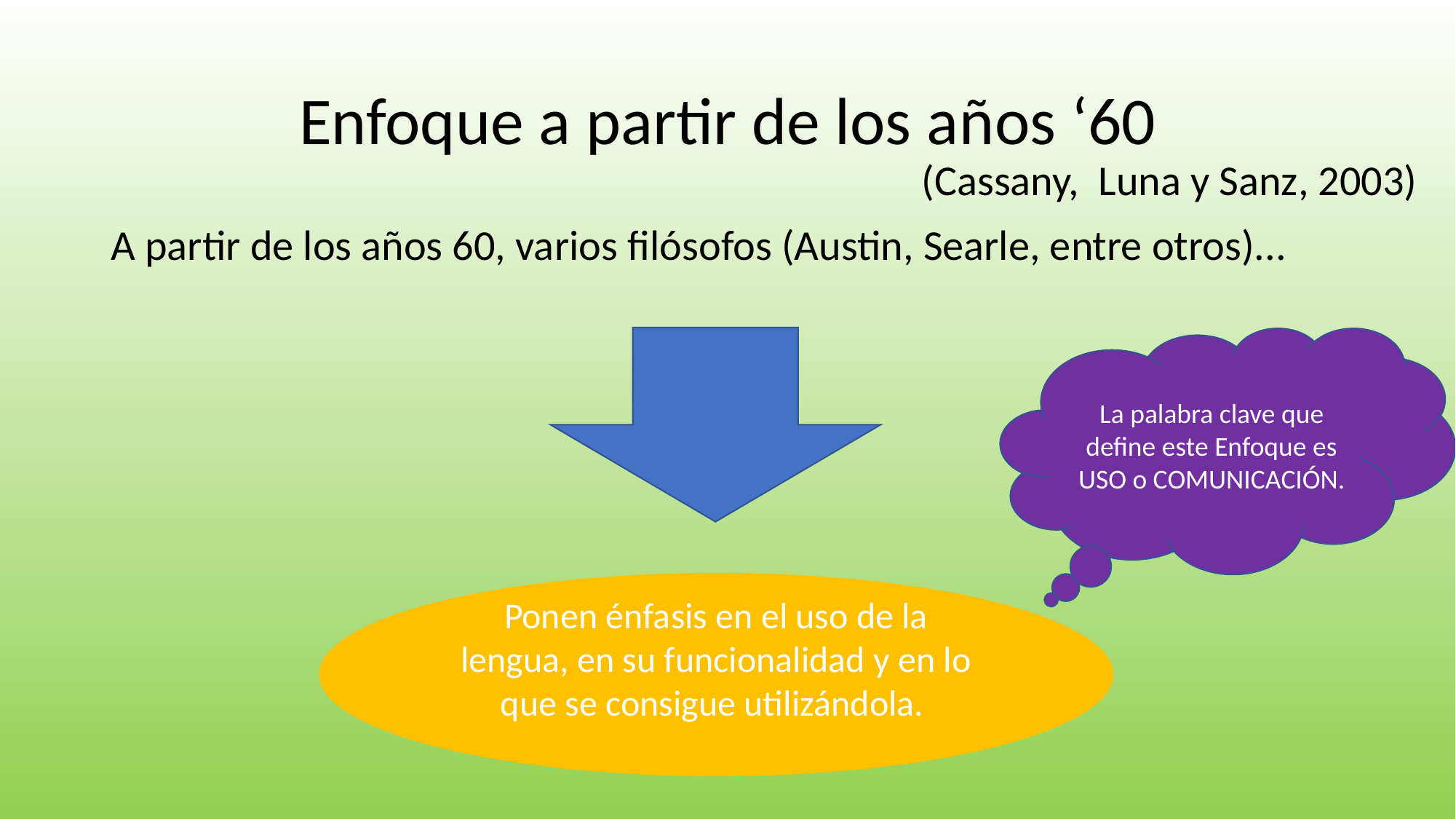

# Enfoque a partir de los años ‘60
(Cassany,  Luna y Sanz, 2003)
A partir de los años 60, varios filósofos (Austin, Searle, entre otros)...

La palabra clave que define este Enfoque es USO o COMUNICACIÓN.

Ponen énfasis en el uso de la lengua, en su funcionalidad y en lo que se consigue utilizándola.